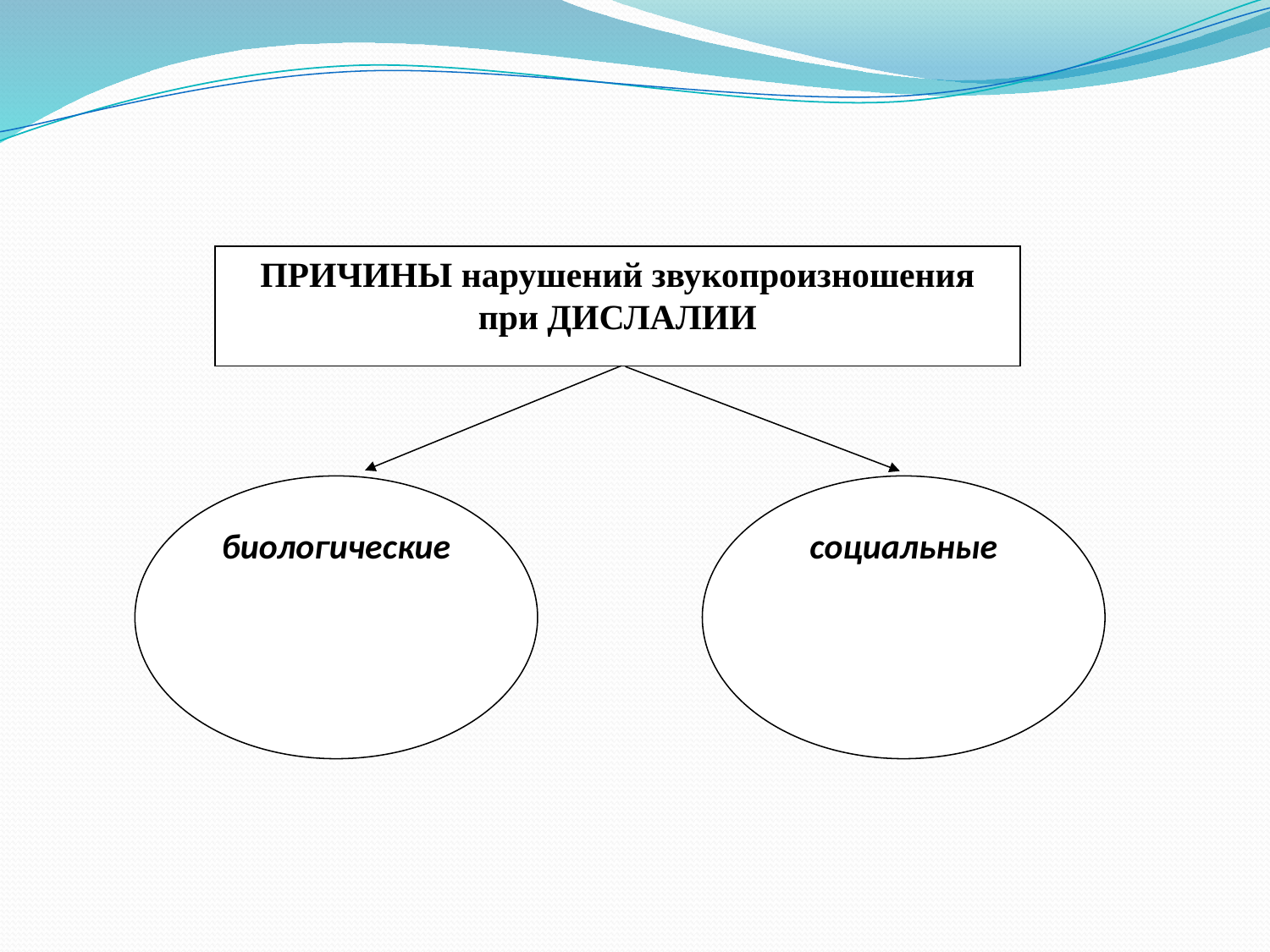

ПРИЧИНЫ нарушений звукопроизношения при ДИСЛАЛИИ

биологические
социальные